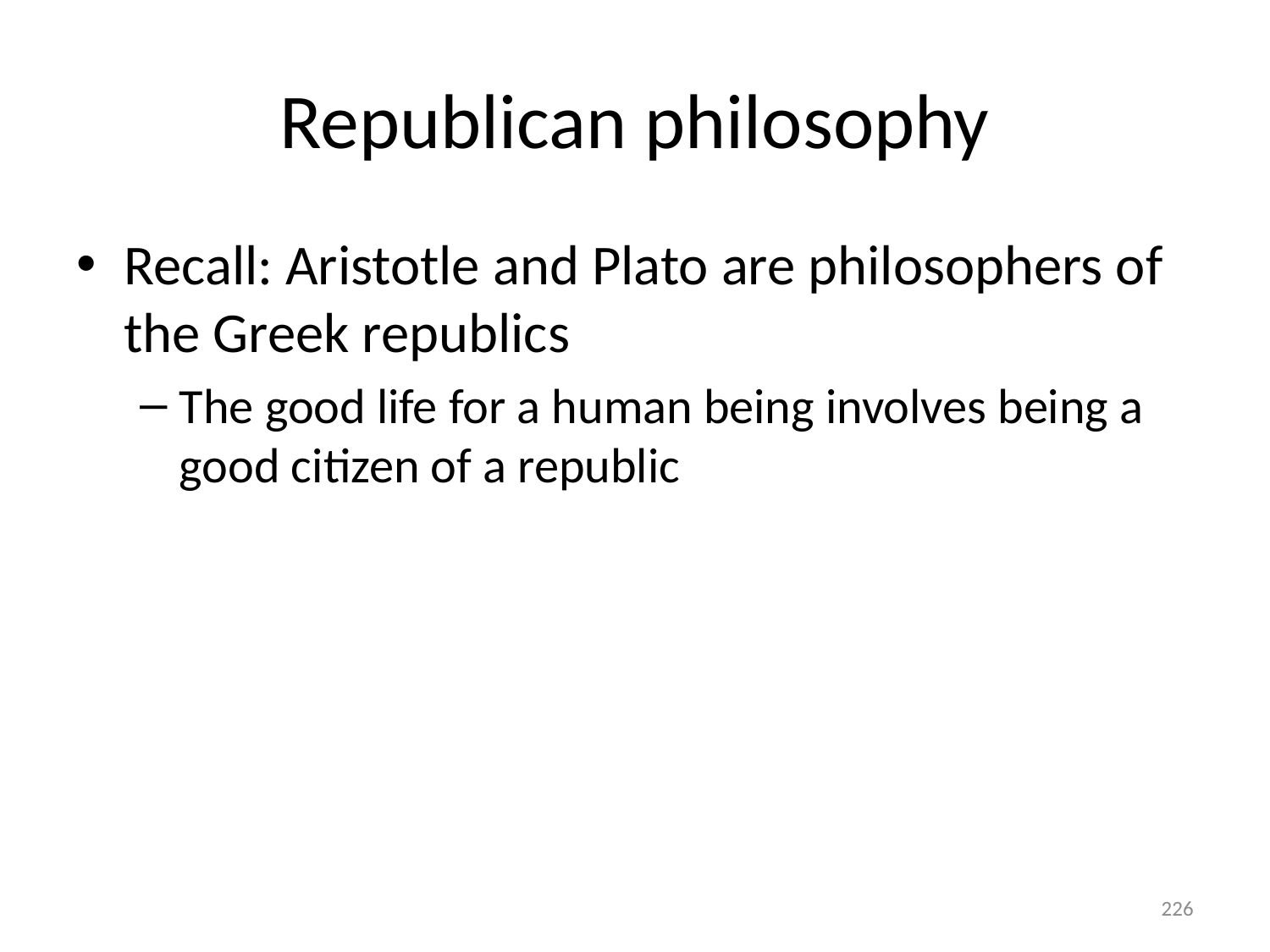

# Republican philosophy
Recall: Aristotle and Plato are philosophers of the Greek republics
The good life for a human being involves being a good citizen of a republic

226